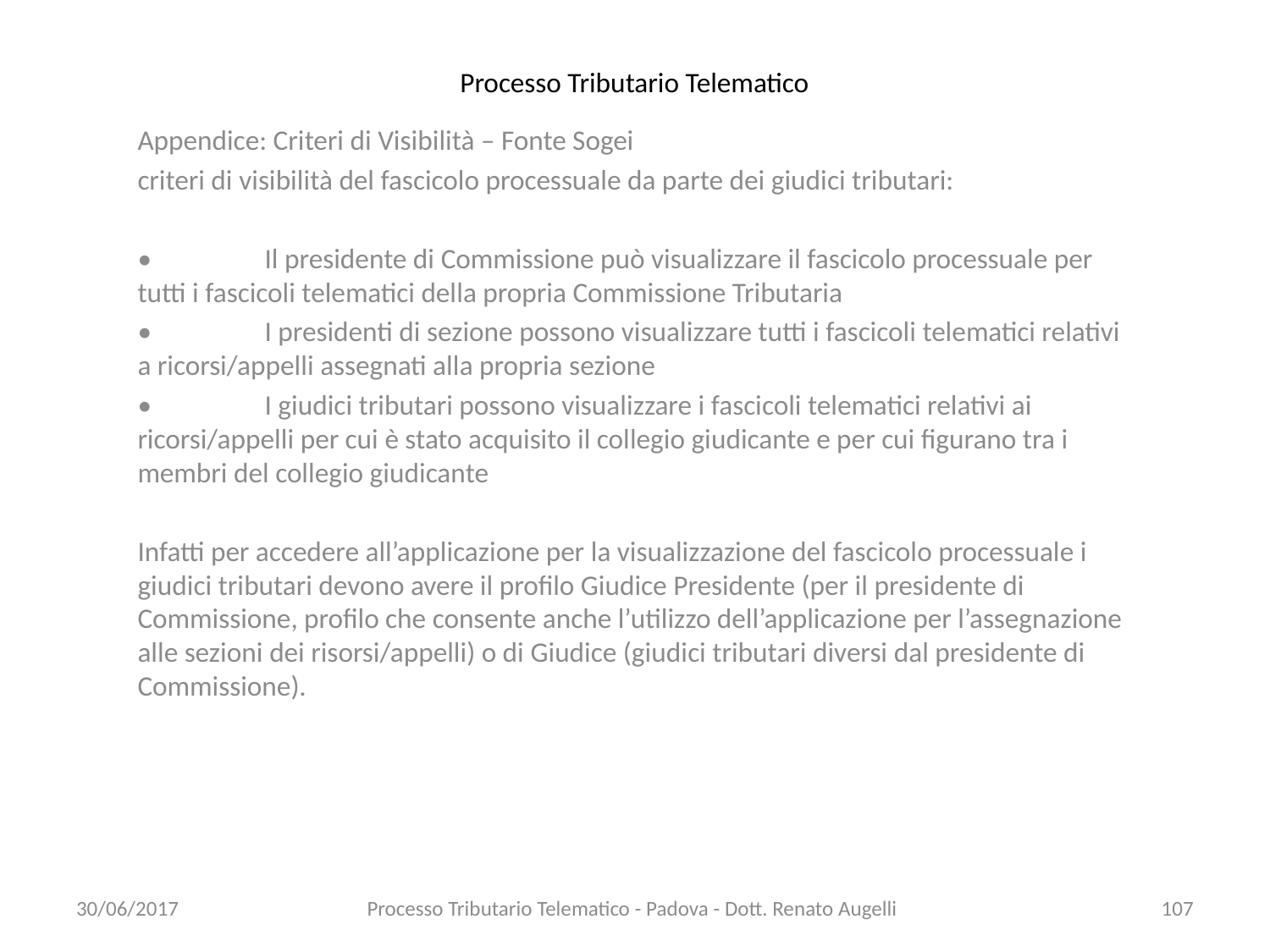

# Processo Tributario Telematico
Appendice: Criteri di Visibilità – Fonte Sogei
criteri di visibilità del fascicolo processuale da parte dei giudici tributari:

•	Il presidente di Commissione può visualizzare il fascicolo processuale per tutti i fascicoli telematici della propria Commissione Tributaria
•	I presidenti di sezione possono visualizzare tutti i fascicoli telematici relativi a ricorsi/appelli assegnati alla propria sezione
•	I giudici tributari possono visualizzare i fascicoli telematici relativi ai ricorsi/appelli per cui è stato acquisito il collegio giudicante e per cui figurano tra i membri del collegio giudicante

Infatti per accedere all’applicazione per la visualizzazione del fascicolo processuale i giudici tributari devono avere il profilo Giudice Presidente (per il presidente di Commissione, profilo che consente anche l’utilizzo dell’applicazione per l’assegnazione alle sezioni dei risorsi/appelli) o di Giudice (giudici tributari diversi dal presidente di Commissione).

30/06/2017
Processo Tributario Telematico - Padova - Dott. Renato Augelli
107